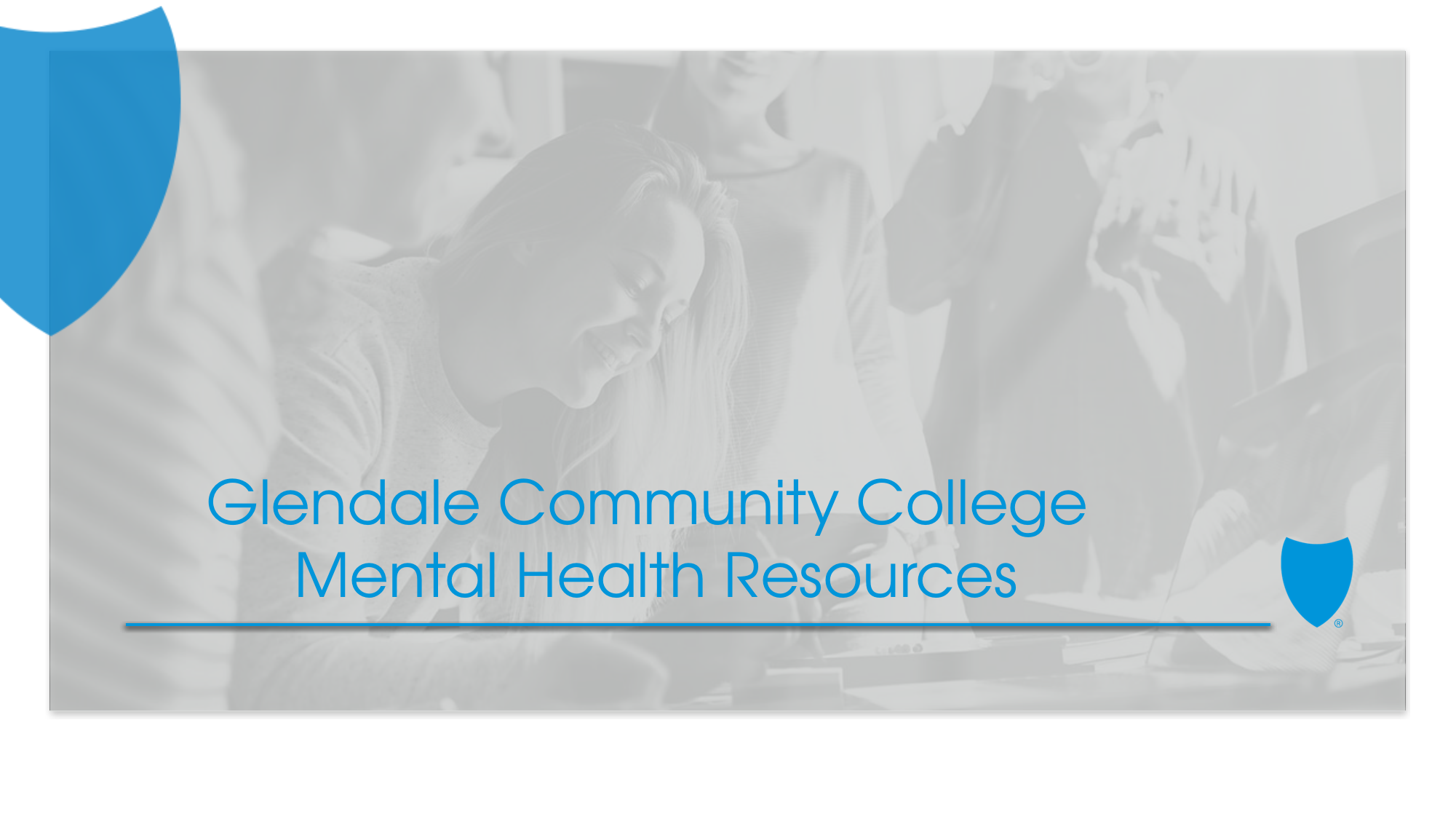

# Glendale Community College Mental Health Resources